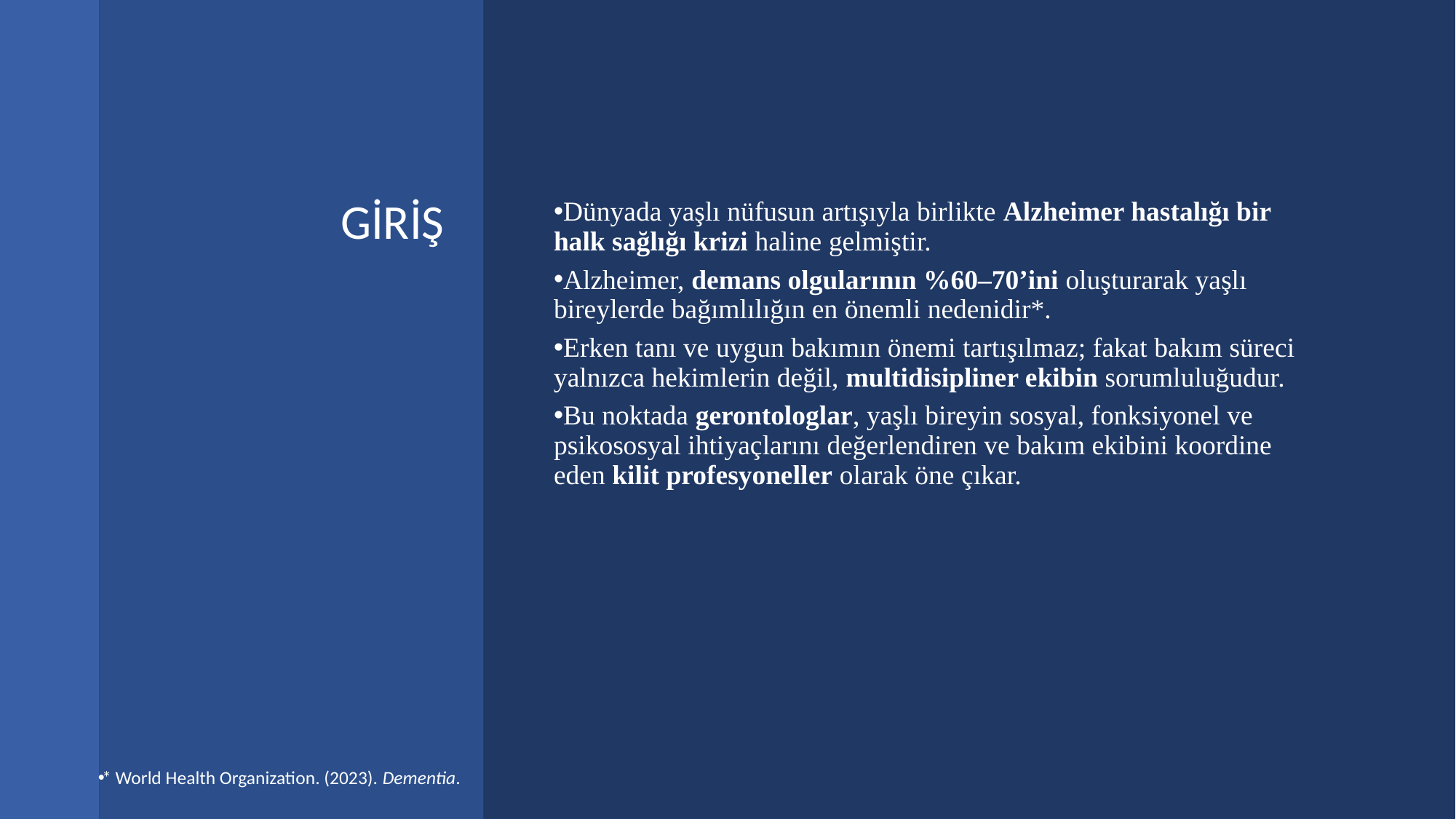

# GİRİŞ
Dünyada yaşlı nüfusun artışıyla birlikte Alzheimer hastalığı bir halk sağlığı krizi haline gelmiştir.
Alzheimer, demans olgularının %60–70’ini oluşturarak yaşlı bireylerde bağımlılığın en önemli nedenidir*.
Erken tanı ve uygun bakımın önemi tartışılmaz; fakat bakım süreci yalnızca hekimlerin değil, multidisipliner ekibin sorumluluğudur.
Bu noktada gerontologlar, yaşlı bireyin sosyal, fonksiyonel ve psikososyal ihtiyaçlarını değerlendiren ve bakım ekibini koordine eden kilit profesyoneller olarak öne çıkar.
* World Health Organization. (2023). Dementia.